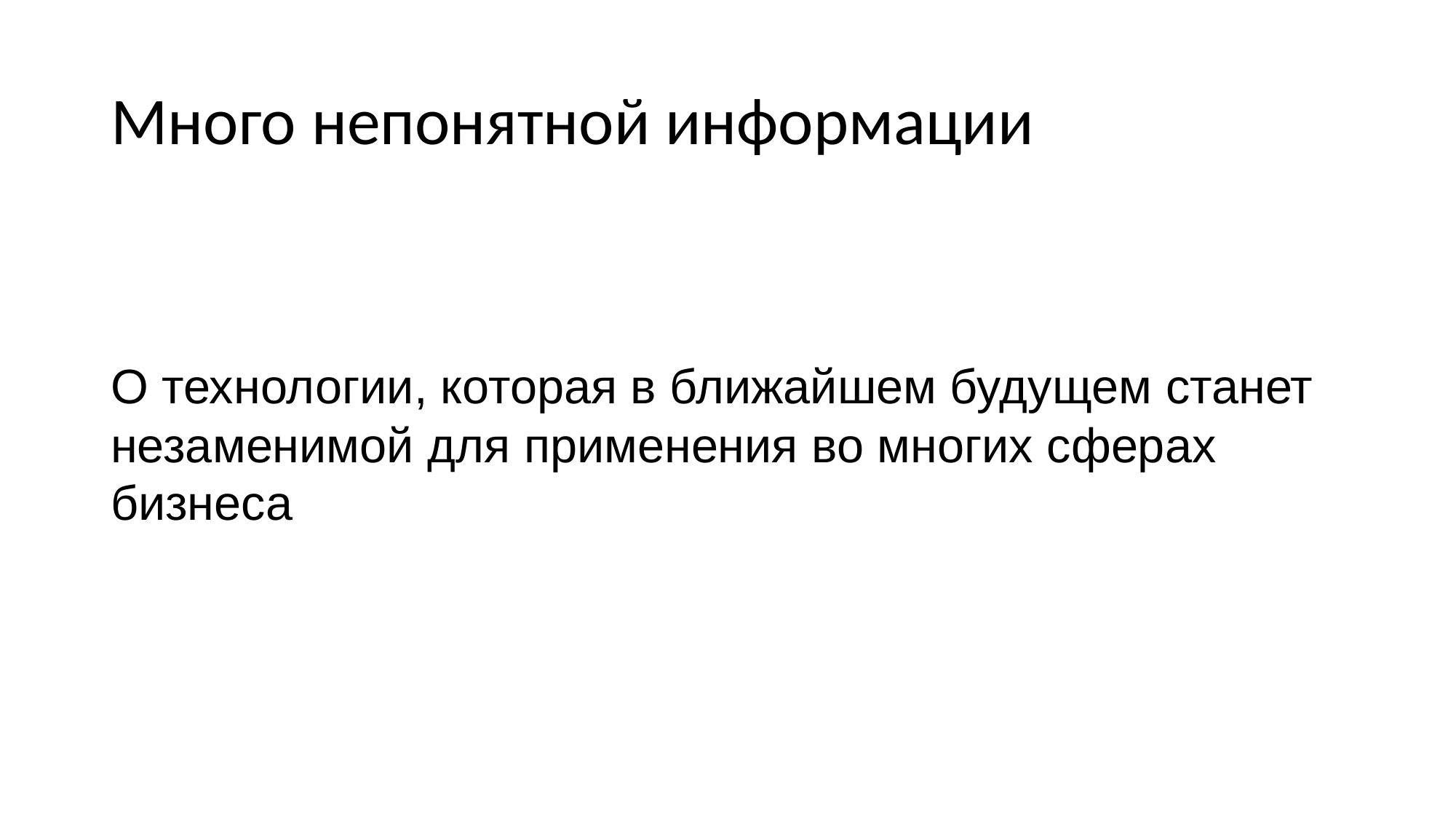

# Много непонятной информации
О технологии, которая в ближайшем будущем станет незаменимой для применения во многих сферах бизнеса